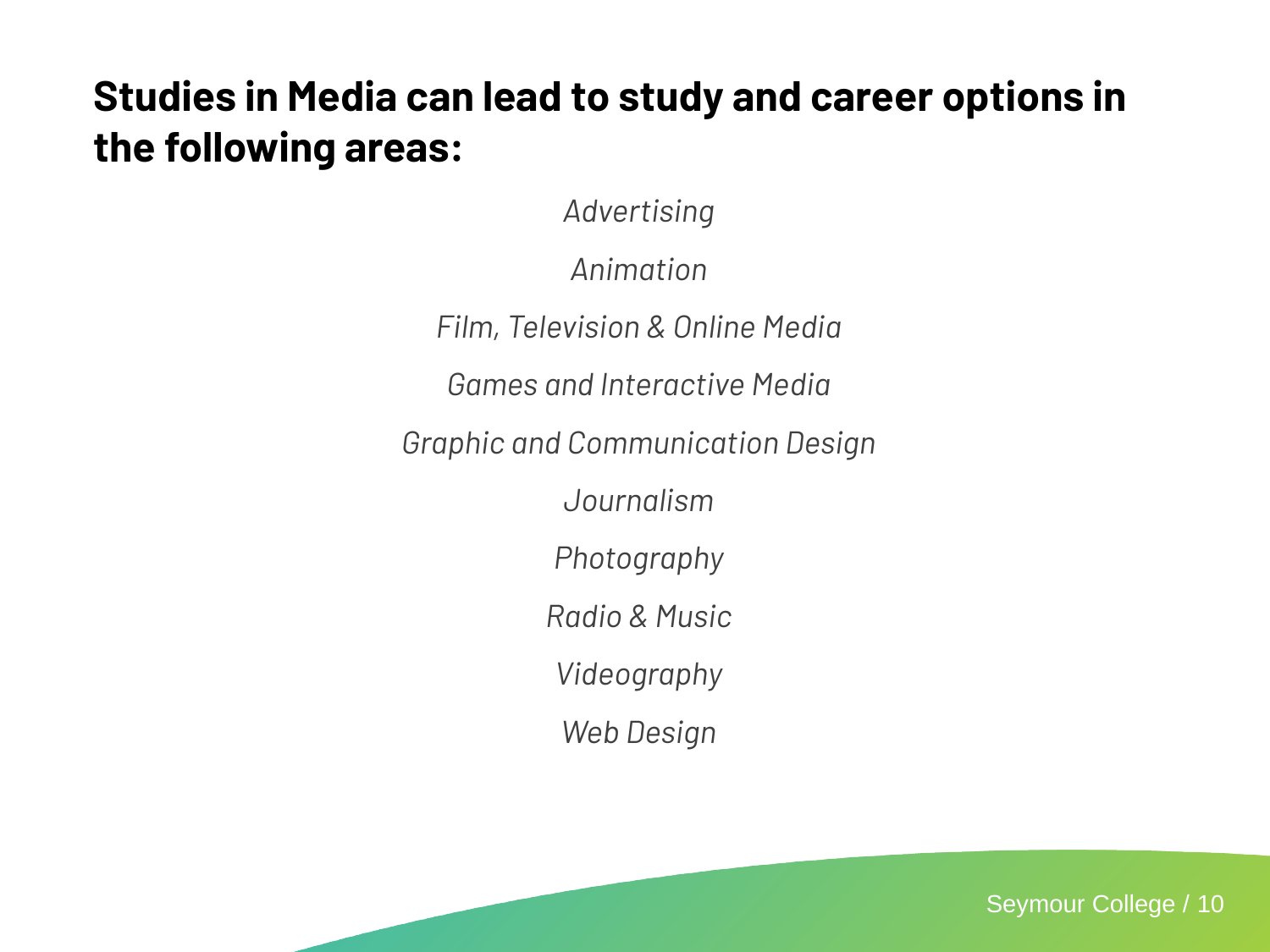

# Studies in Media can lead to study and career options in the following areas:
Advertising
Animation
Film, Television & Online Media
Games and Interactive Media
Graphic and Communication Design
Journalism
Photography
Radio & Music
Videography
Web Design